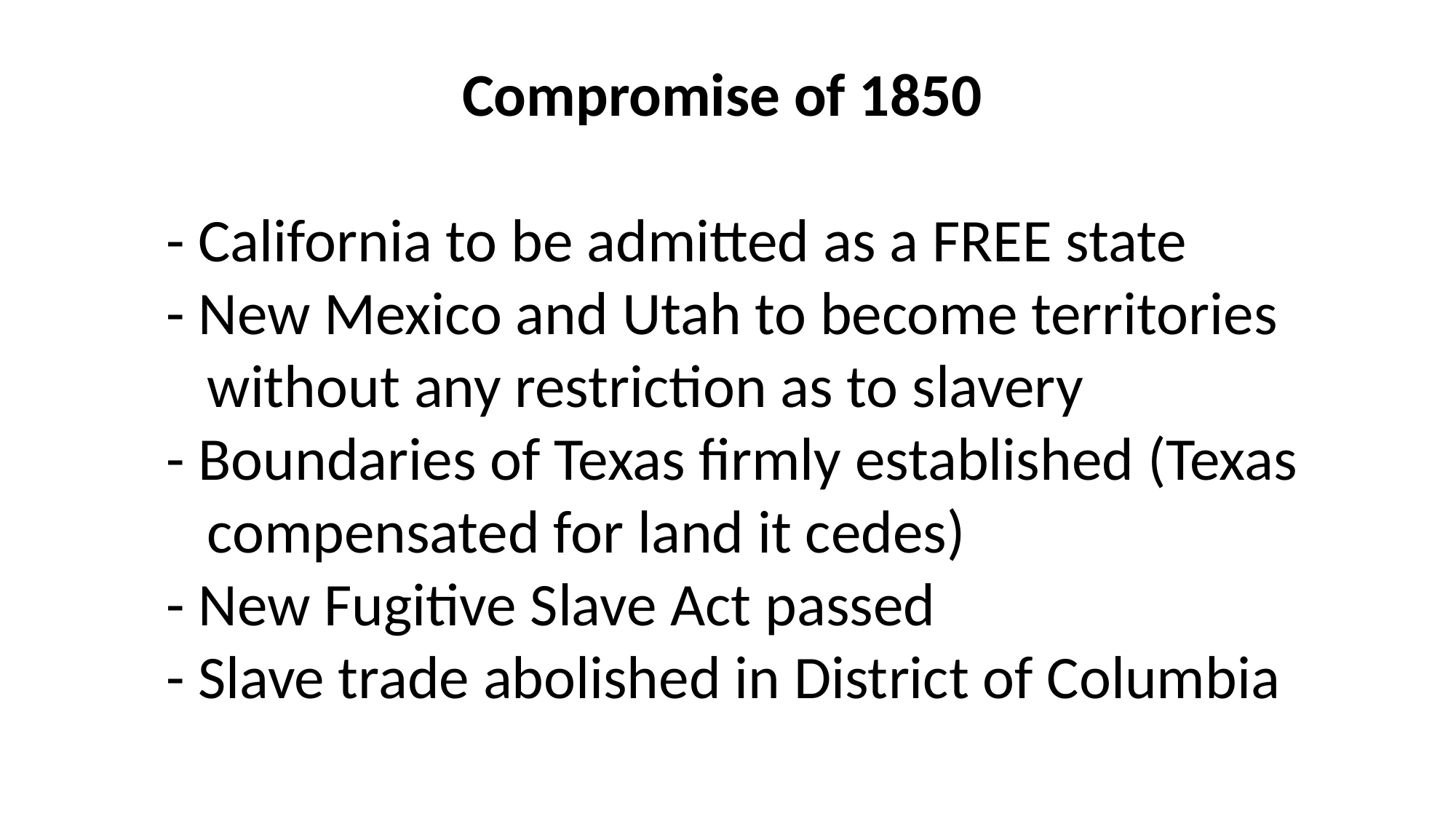

Compromise of 1850

- California to be admitted as a FREE state
- New Mexico and Utah to become territories
   without any restriction as to slavery
- Boundaries of Texas firmly established (Texas
   compensated for land it cedes)
- New Fugitive Slave Act passed
- Slave trade abolished in District of Columbia